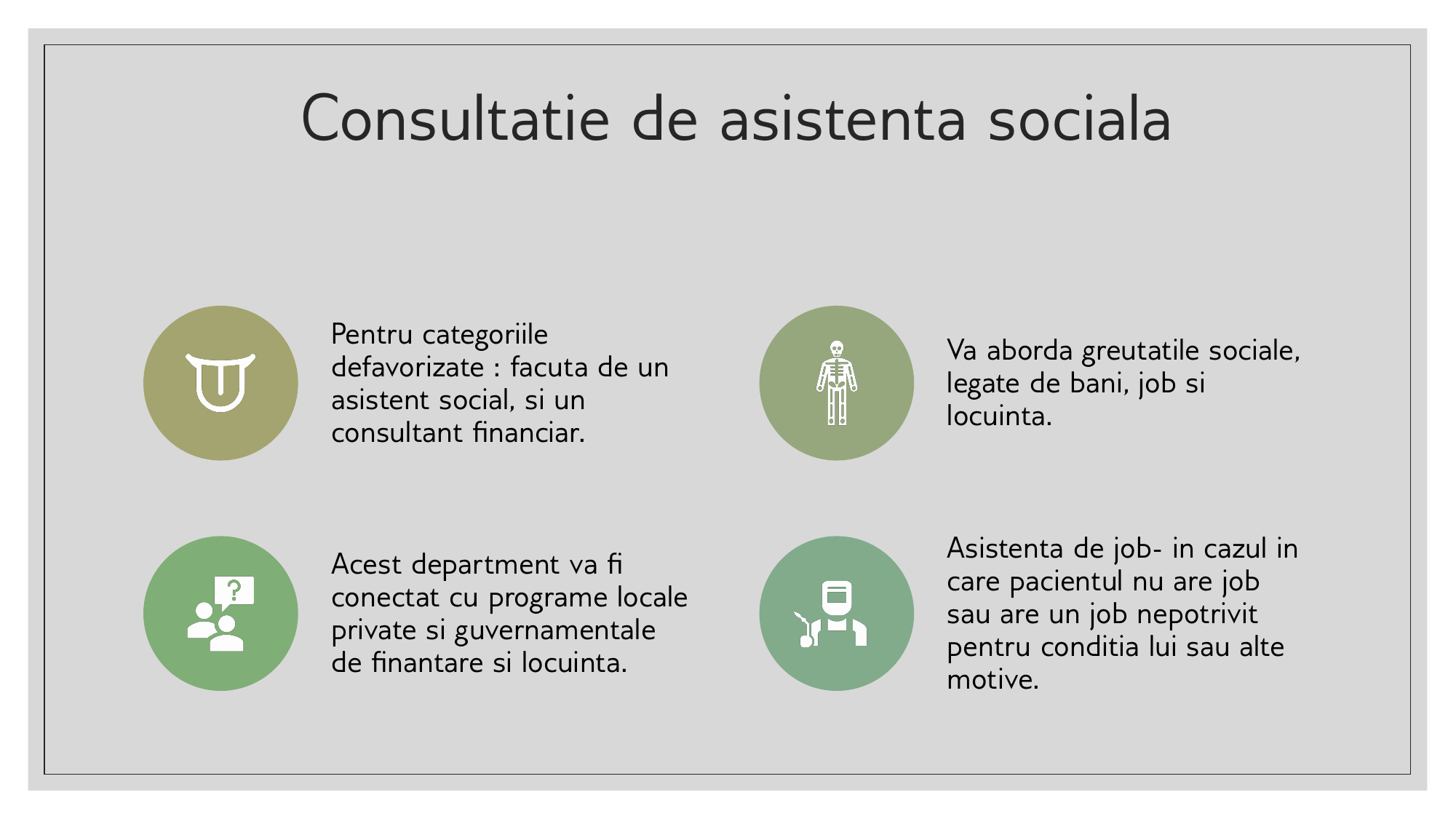

# Consultatie de asistenta sociala
Pentru categoriile defavorizate : facuta de un asistent social, si un consultant financiar.
Va aborda greutatile sociale, legate de bani, job si locuinta.
Acest department va fi conectat cu programe locale private si guvernamentale de finantare si locuinta.
Asistenta de job- in cazul in care pacientul nu are job sau are un job nepotrivit pentru conditia lui sau alte motive.